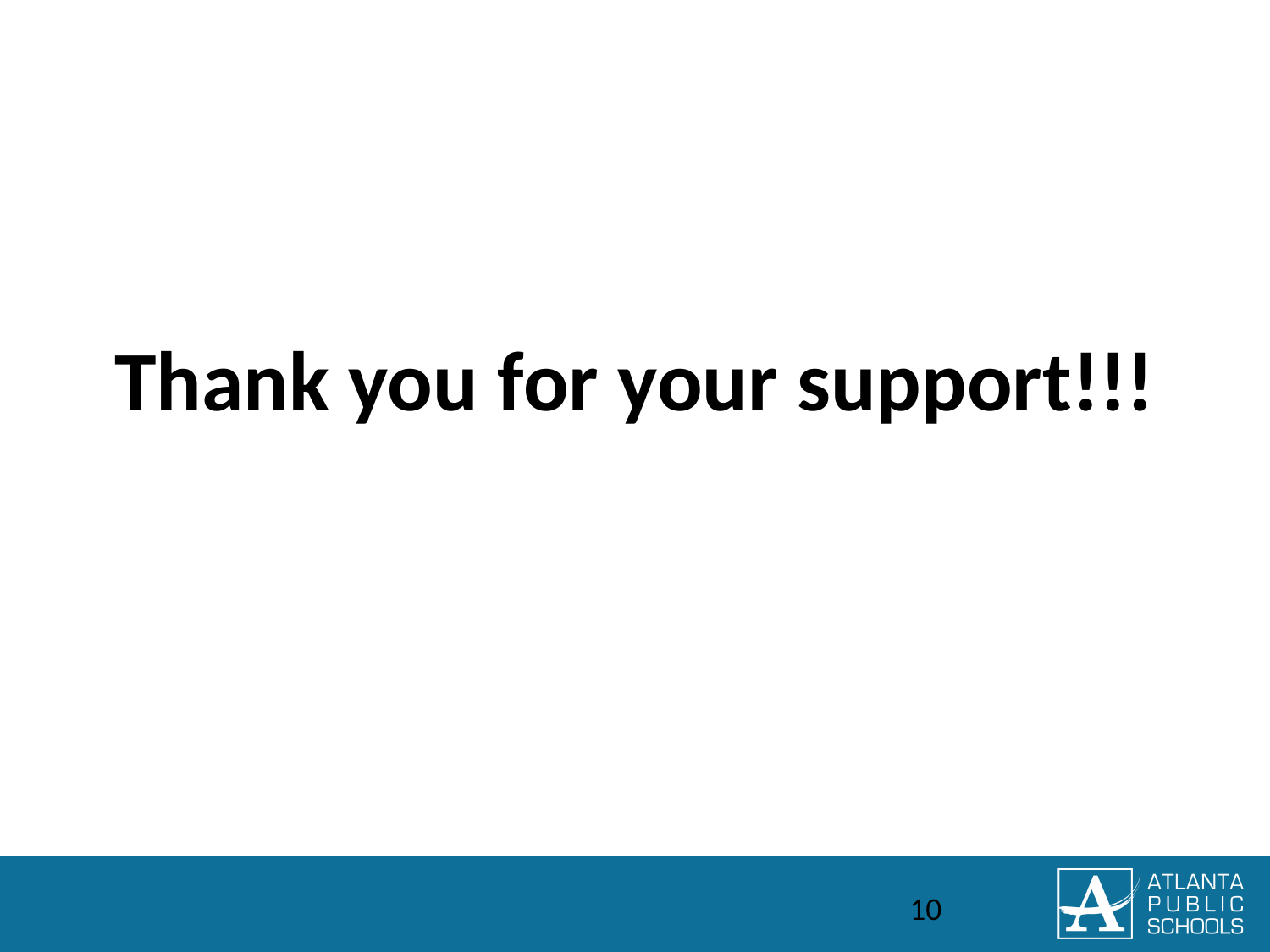

# Thank you for your support!!!
10